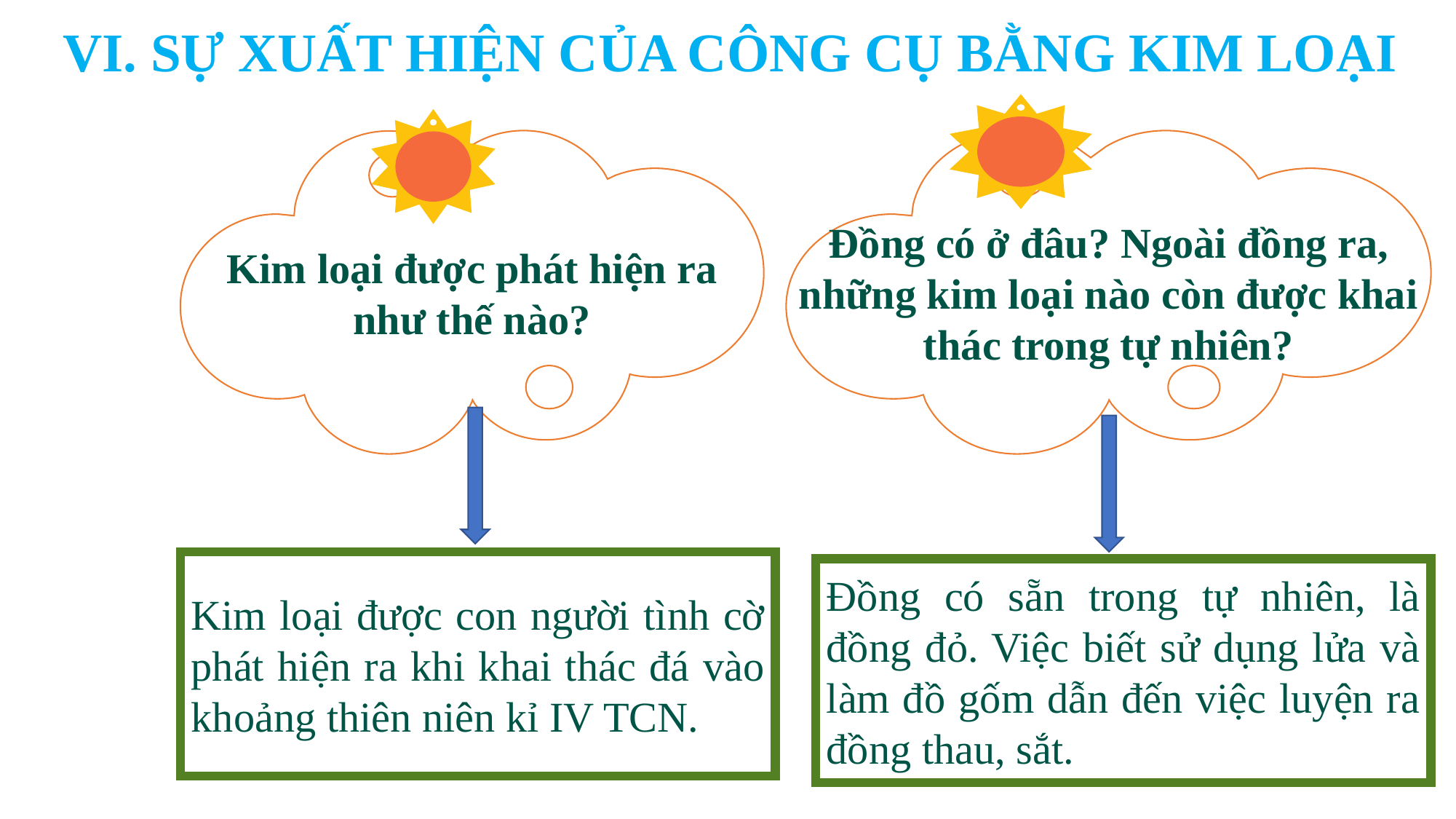

VI. SỰ XUẤT HIỆN CỦA CÔNG CỤ BẰNG KIM LOẠI

Đồng có ở đâu? Ngoài đồng ra, những kim loại nào còn được khai thác trong tự nhiên?

Kim loại được phát hiện ra
 như thế nào?

Kim loại được con người tình cờ phát hiện ra khi khai thác đá vào khoảng thiên niên kỉ IV TCN.
Đồng có sẵn trong tự nhiên, là đồng đỏ. Việc biết sử dụng lửa và làm đồ gốm dẫn đến việc luyện ra đồng thau, sắt.